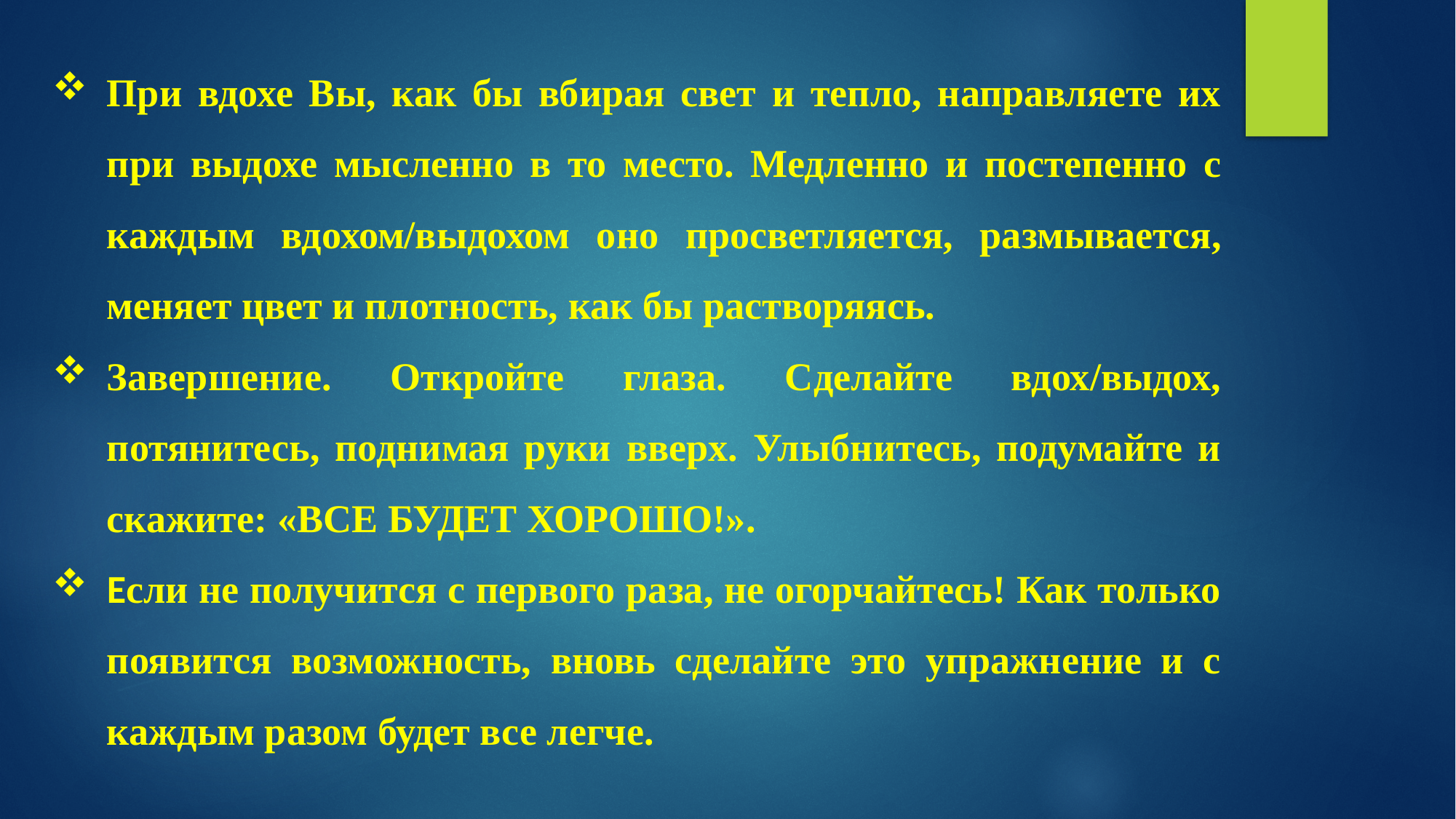

При вдохе Вы, как бы вбирая свет и тепло, направляете их при выдохе мысленно в то место. Медленно и постепенно с каждым вдохом/выдохом оно просветляется, размывается, меняет цвет и плотность, как бы растворяясь.
Завершение. Откройте глаза. Сделайте вдох/выдох, потянитесь, поднимая руки вверх. Улыбнитесь, подумайте и скажите: «ВСЕ БУДЕТ ХОРОШО!».
Если не получится с первого раза, не огорчайтесь! Как только появится возможность, вновь сделайте это упражнение и с каждым разом будет все легче.